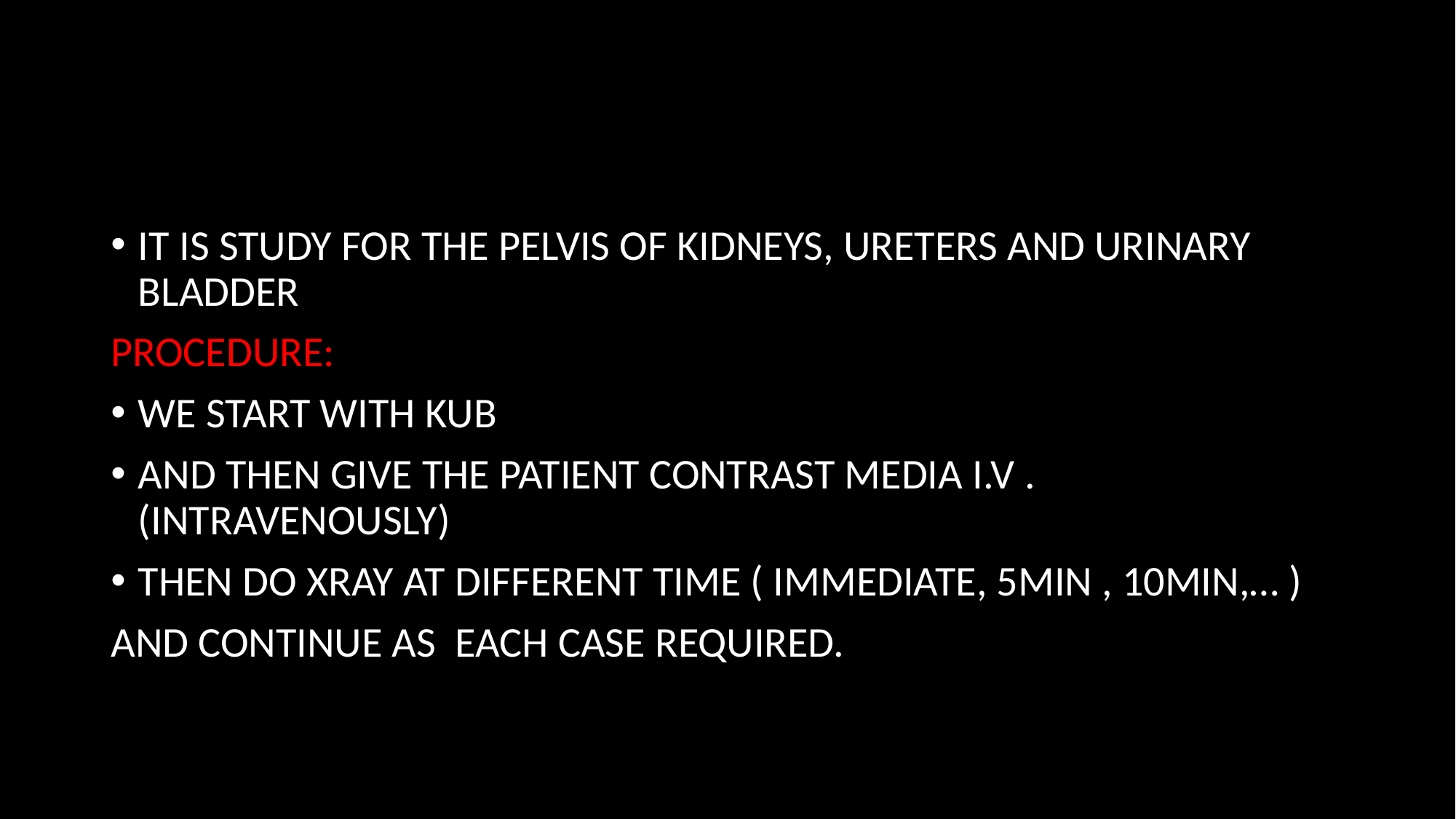

#
IT IS STUDY FOR THE PELVIS OF KIDNEYS, URETERS AND URINARY BLADDER
PROCEDURE:
WE START WITH KUB
AND THEN GIVE THE PATIENT CONTRAST MEDIA I.V .(INTRAVENOUSLY)
THEN DO XRAY AT DIFFERENT TIME ( IMMEDIATE, 5MIN , 10MIN,… )
AND CONTINUE AS  EACH CASE REQUIRED.